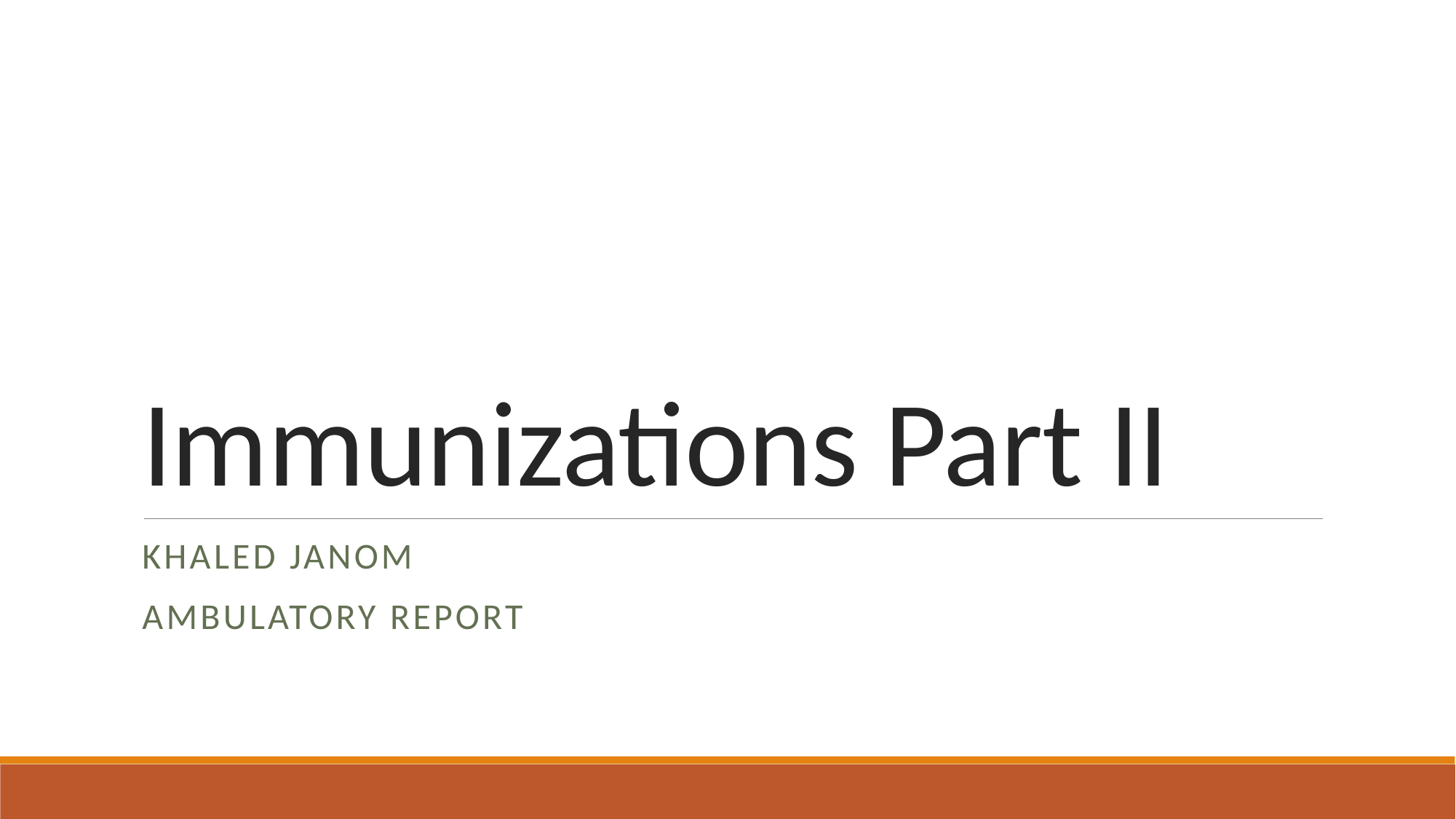

# Immunizations Part II
Khaled Janom
Ambulatory report